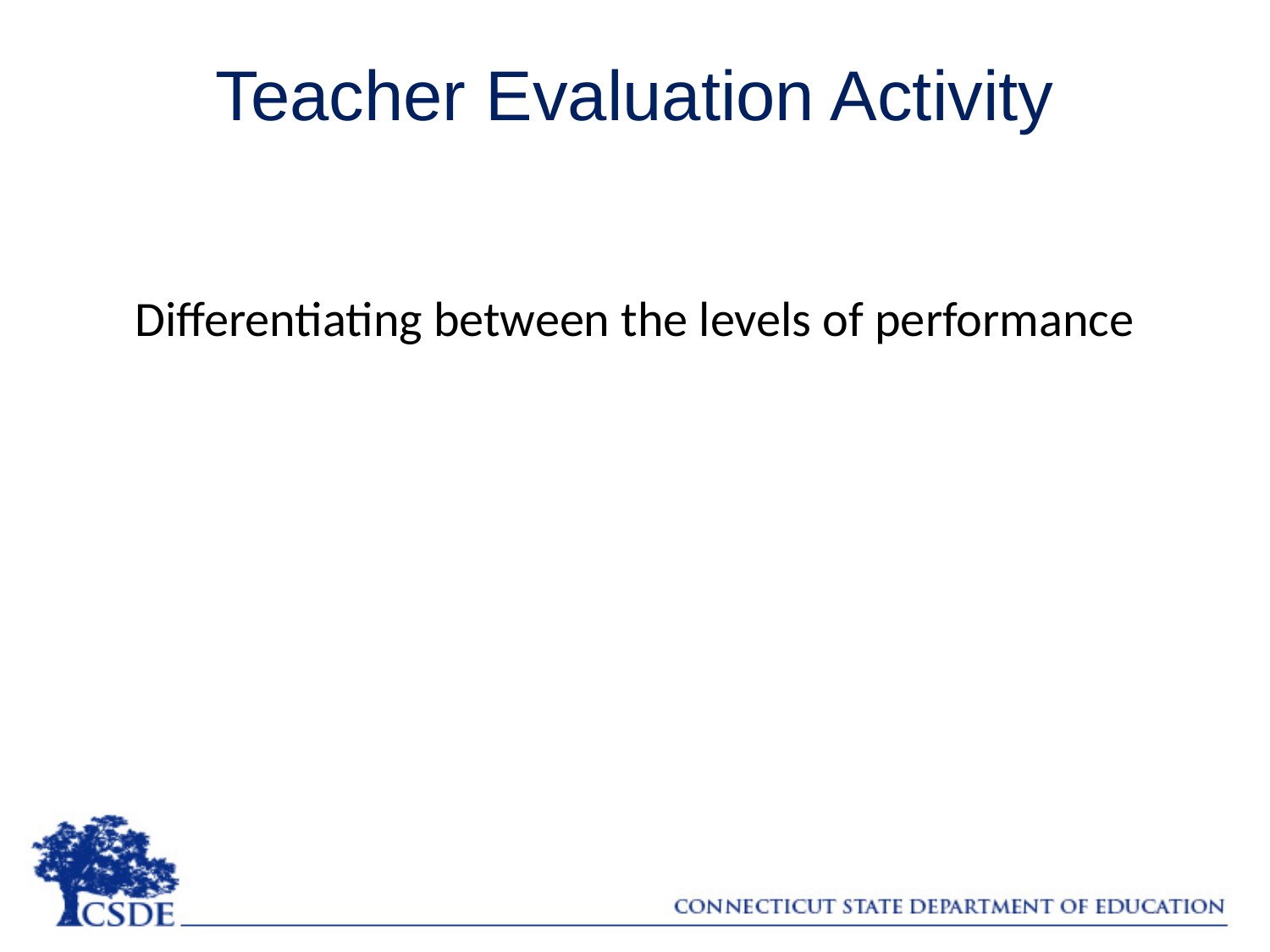

# Teacher Evaluation Activity

Differentiating between the levels of performance